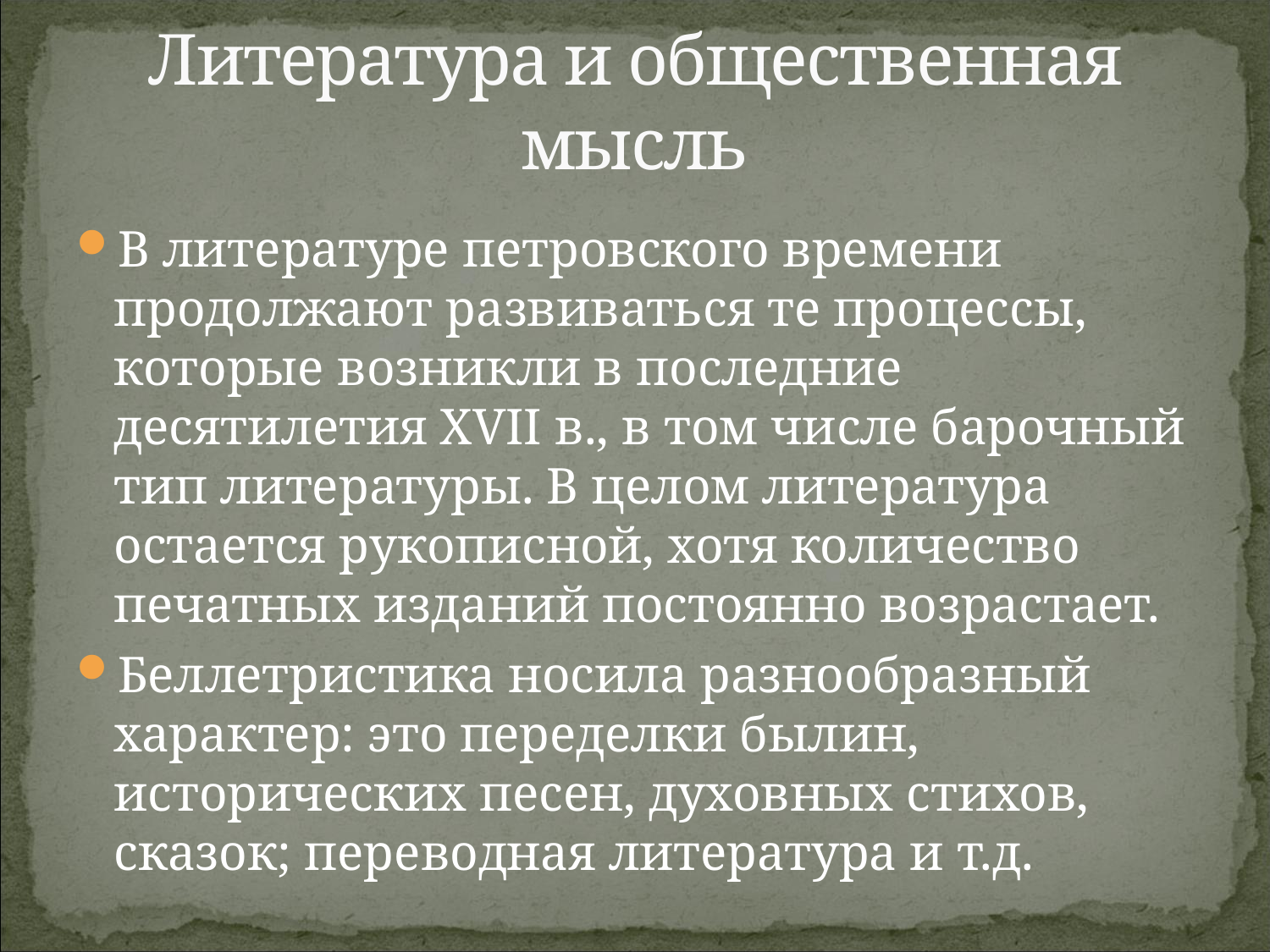

# Литература и общественная мысль
В литературе петровского времени продолжают развиваться те процессы, которые возникли в последние десятилетия ХVII в., в том числе барочный тип литературы. В целом литература остается рукописной, хотя количество печатных изданий постоянно возрастает.
Беллетристика носила разнообразный характер: это переделки былин, исторических песен, духовных стихов, сказок; переводная литература и т.д.